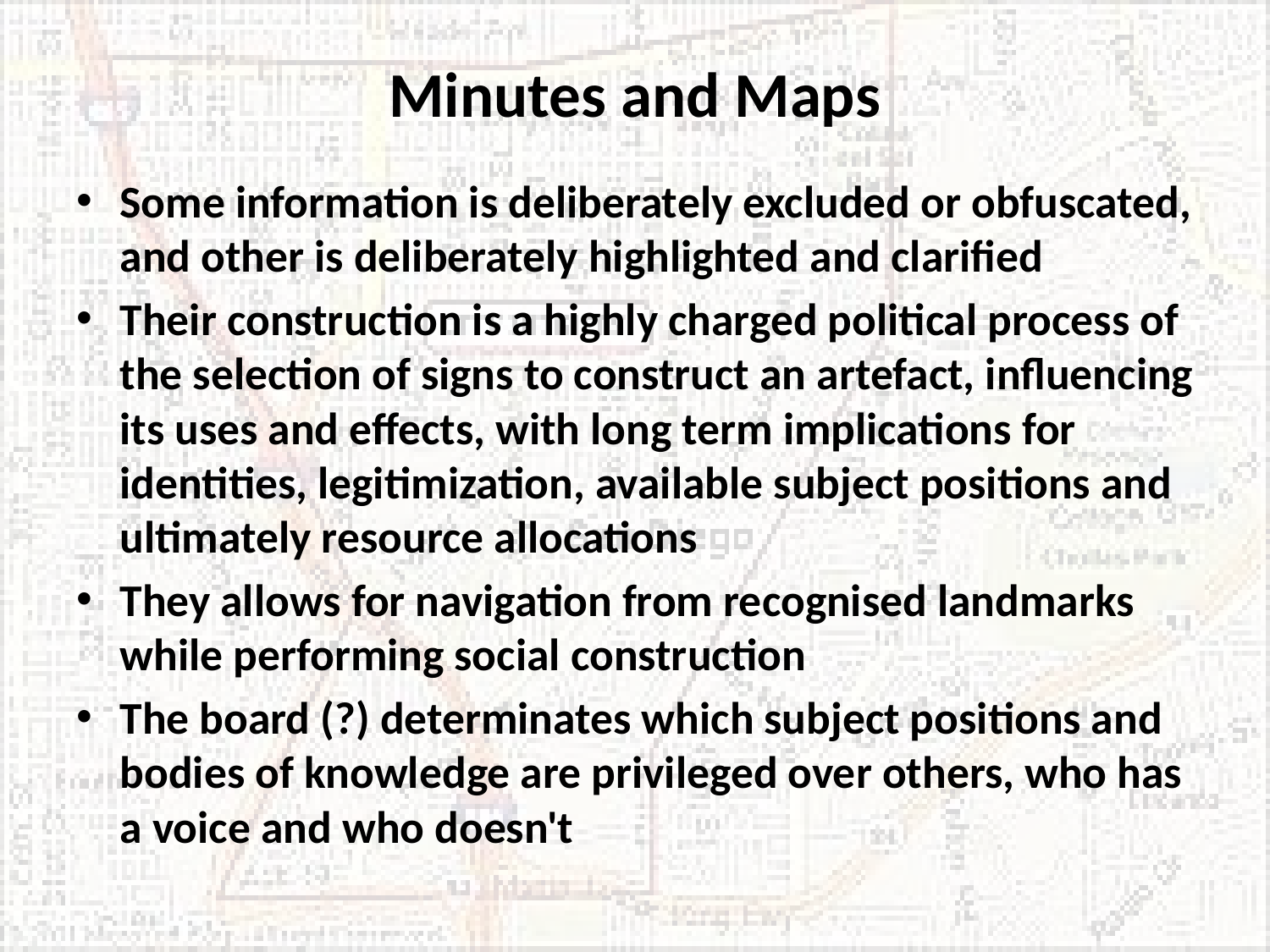

# Minutes and Maps
Some information is deliberately excluded or obfuscated, and other is deliberately highlighted and clarified
Their construction is a highly charged political process of the selection of signs to construct an artefact, influencing its uses and effects, with long term implications for identities, legitimization, available subject positions and ultimately resource allocations
They allows for navigation from recognised landmarks while performing social construction
The board (?) determinates which subject positions and bodies of knowledge are privileged over others, who has a voice and who doesn't